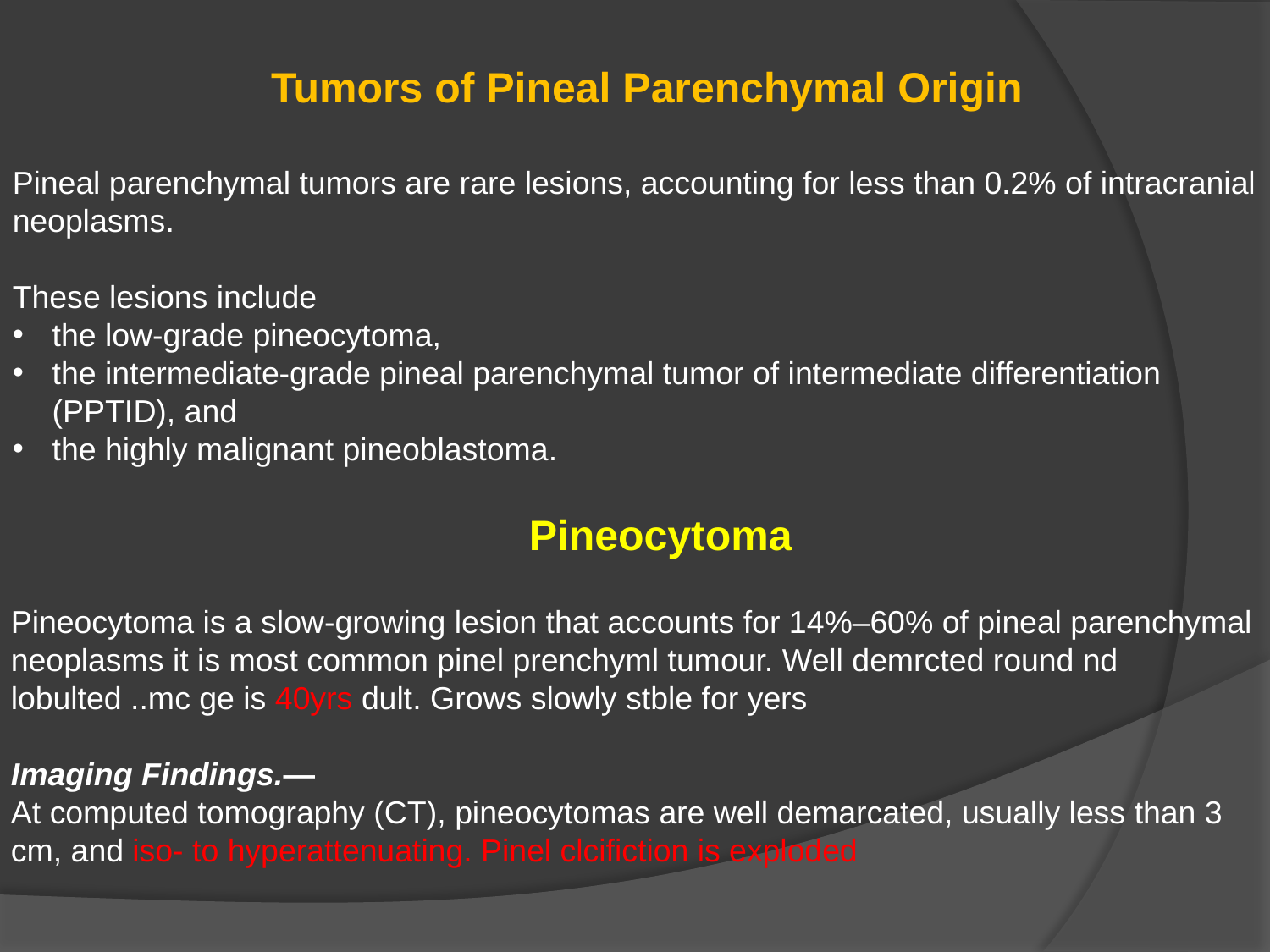

Tumors of Pineal Parenchymal Origin
Pineal parenchymal tumors are rare lesions, accounting for less than 0.2% of intracranial neoplasms.

These lesions include
the low-grade pineocytoma,
the intermediate-grade pineal parenchymal tumor of intermediate differentiation (PPTID), and
the highly malignant pineoblastoma.
Pineocytoma
Pineocytoma is a slow-growing lesion that accounts for 14%–60% of pineal parenchymal neoplasms it is most common pinel prenchyml tumour. Well demrcted round nd lobulted ..mc ge is 40yrs dult. Grows slowly stble for yers

Imaging Findings.—
At computed tomography (CT), pineocytomas are well demarcated, usually less than 3 cm, and iso- to hyperattenuating. Pinel clcifiction is exploded